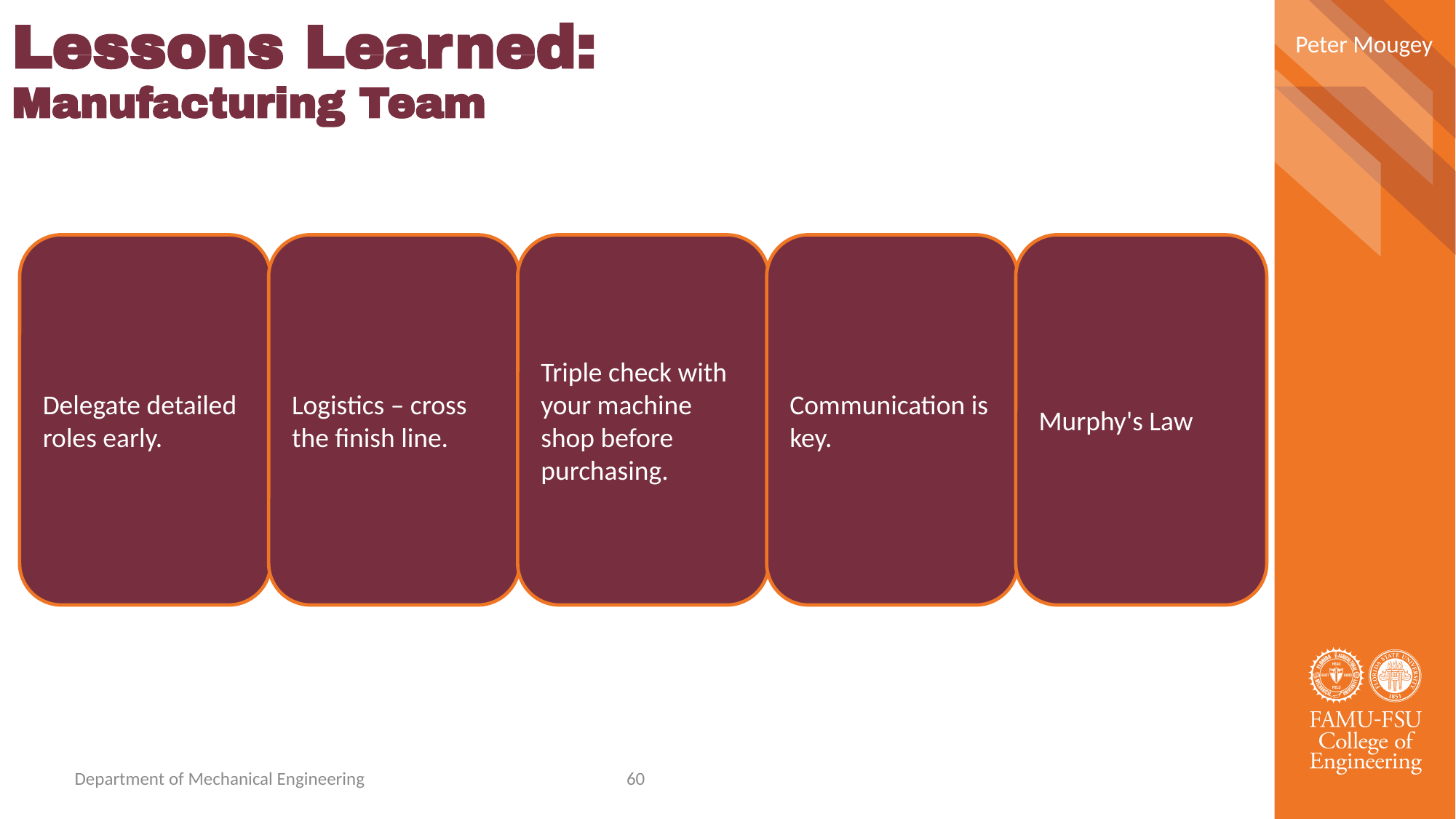

Peter Mougey
Lessons Learned:
Manufacturing Team
Triple check with your machine shop before purchasing.
Communication is key.
Delegate detailed roles early.
Logistics – cross the finish line.
Murphy's Law
Department of Mechanical Engineering
60